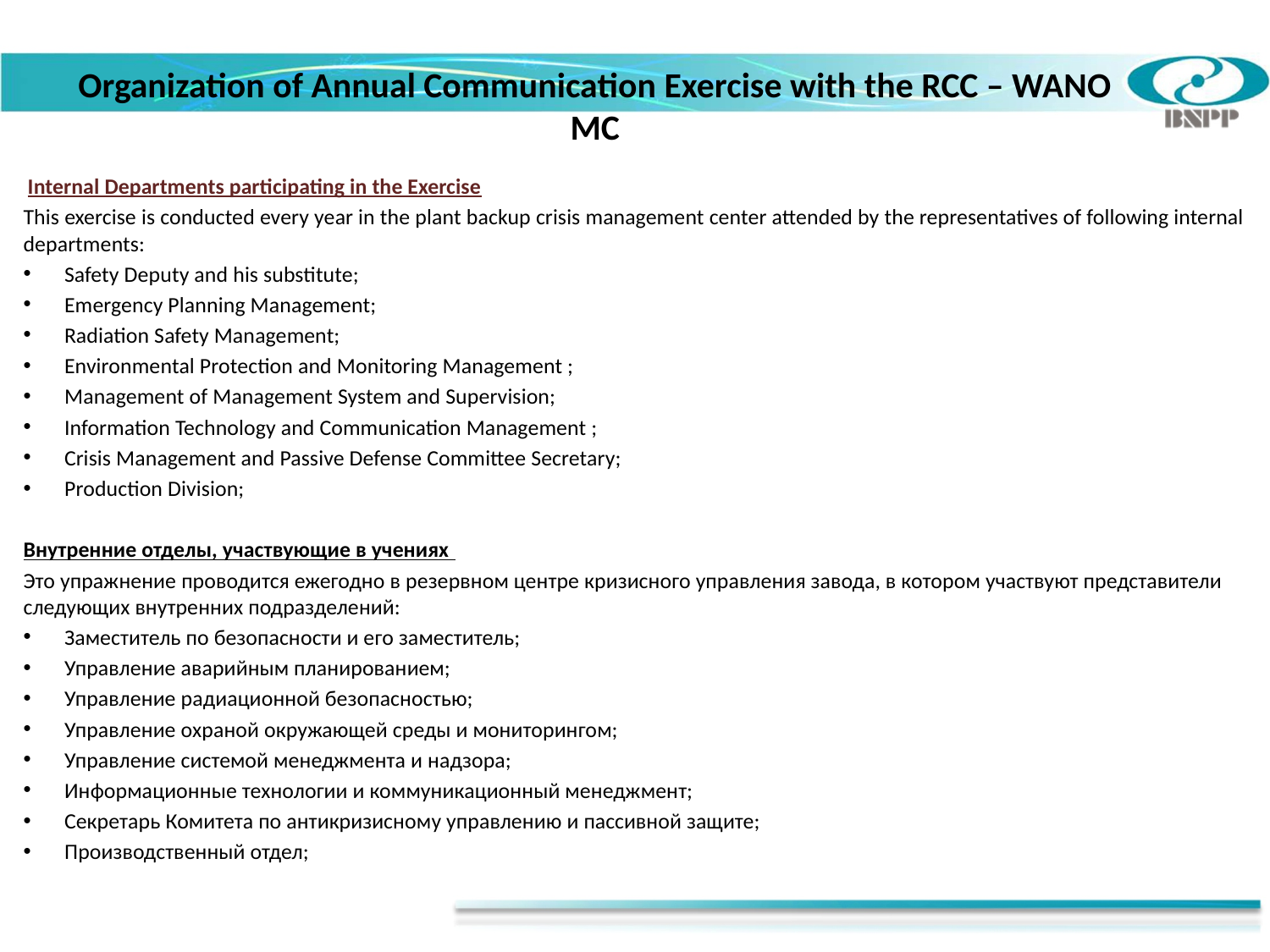

Organization of Annual Communication Exercise with the RCC – WANO MC
Internal Departments participating in the Exercise
This exercise is conducted every year in the plant backup crisis management center attended by the representatives of following internal departments:
Safety Deputy and his substitute;
Emergency Planning Management;
Radiation Safety Management;
Environmental Protection and Monitoring Management ;
Management of Management System and Supervision;
Information Technology and Communication Management ;
Crisis Management and Passive Defense Committee Secretary;
Production Division;

Внутренние отделы, участвующие в учениях
Это упражнение проводится ежегодно в резервном центре кризисного управления завода, в котором участвуют представители следующих внутренних подразделений:
Заместитель по безопасности и его заместитель;
Управление аварийным планированием;
Управление радиационной безопасностью;
Управление охраной окружающей среды и мониторингом;
Управление системой менеджмента и надзора;
Информационные технологии и коммуникационный менеджмент;
Секретарь Комитета по антикризисному управлению и пассивной защите;
Производственный отдел;